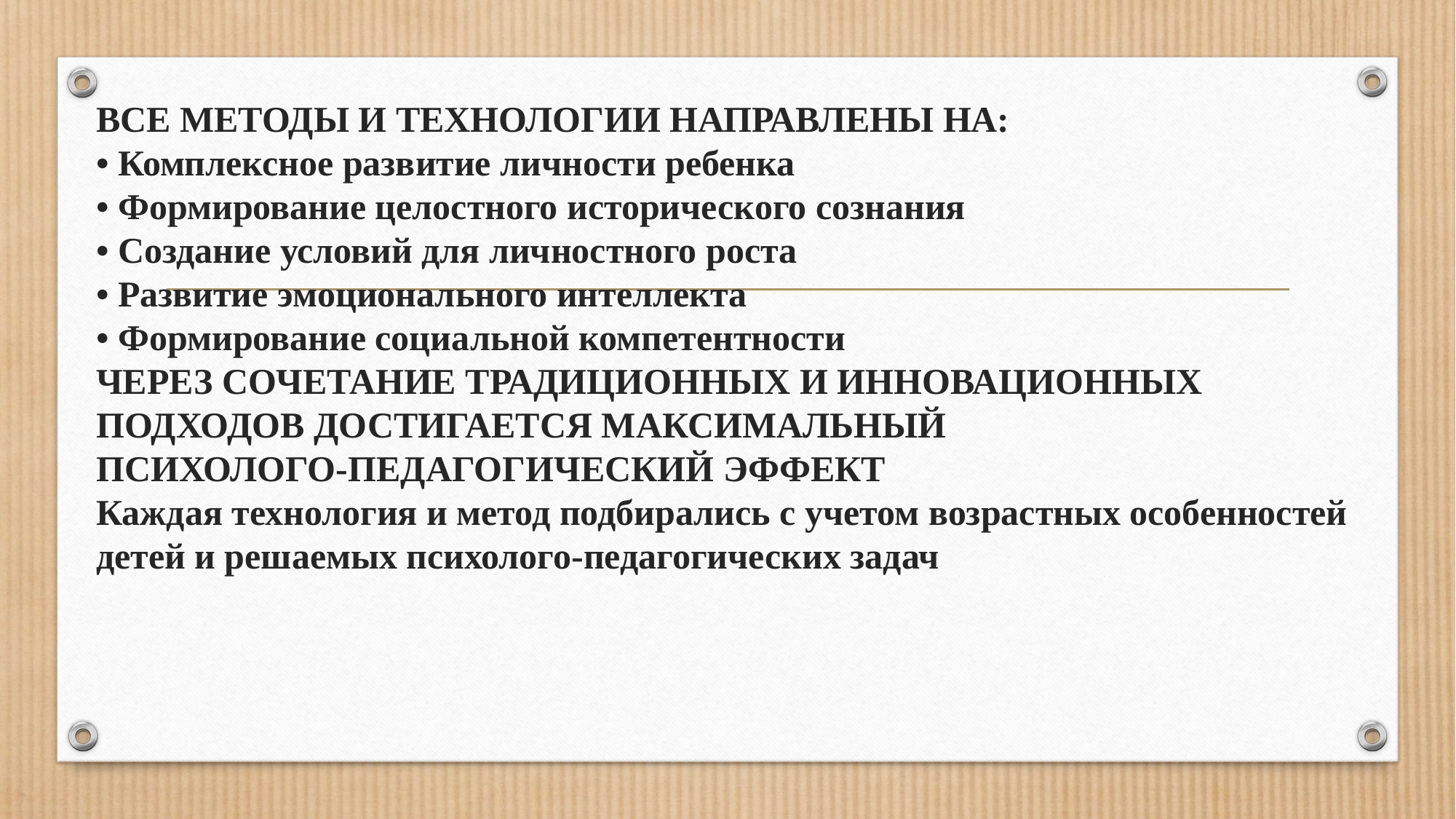

# ВСЕ МЕТОДЫ И ТЕХНОЛОГИИ НАПРАВЛЕНЫ НА: • Комплексное развитие личности ребенка • Формирование целостного исторического сознания • Создание условий для личностного роста • Развитие эмоционального интеллекта • Формирование социальной компетентности ЧЕРЕЗ СОЧЕТАНИЕ ТРАДИЦИОННЫХ И ИННОВАЦИОННЫХ  ПОДХОДОВ ДОСТИГАЕТСЯ МАКСИМАЛЬНЫЙ  ПСИХОЛОГО-ПЕДАГОГИЧЕСКИЙ ЭФФЕКТ Каждая технология и метод подбирались с учетом возрастных особенностей детей и решаемых психолого-педагогических задач